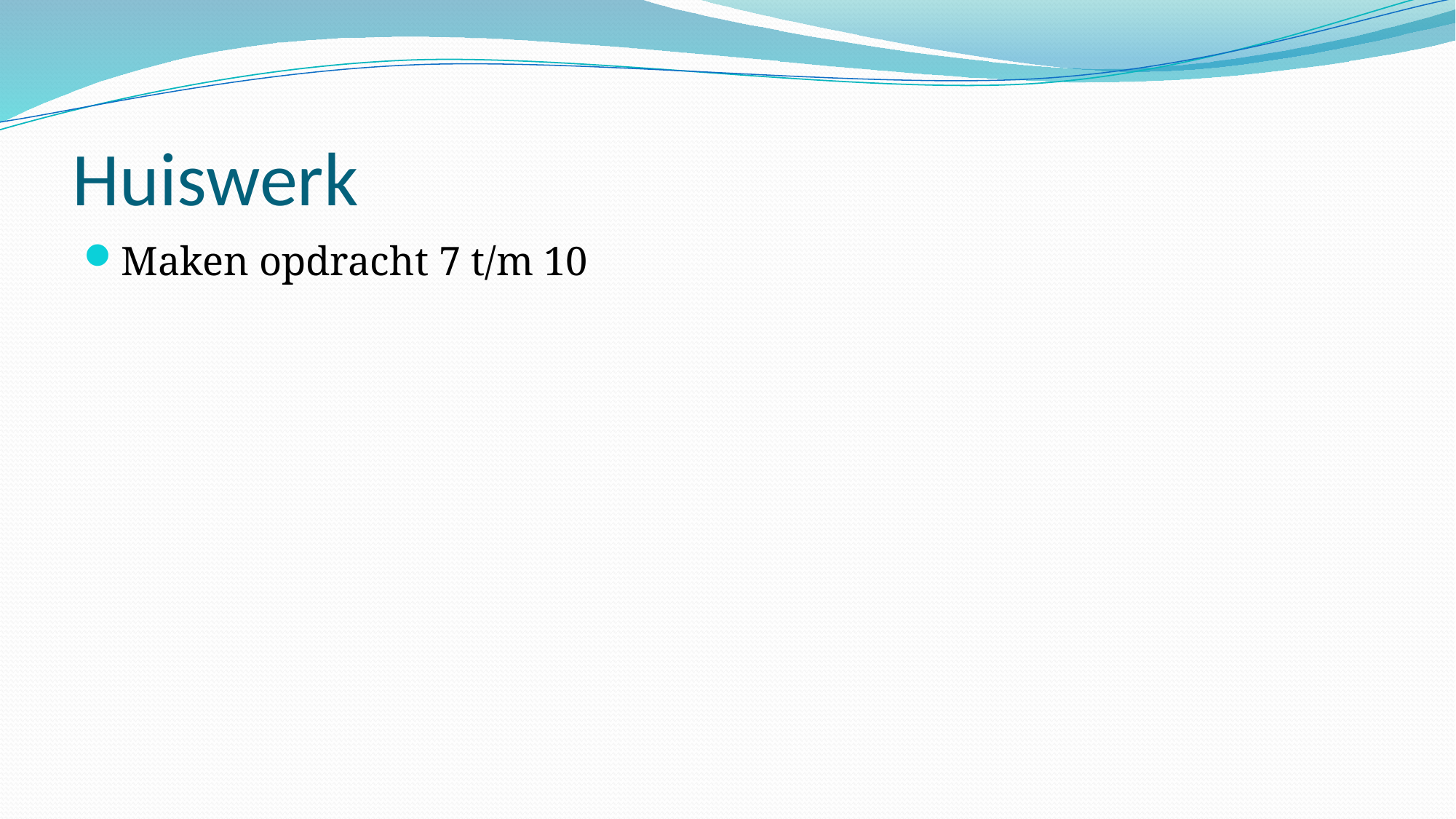

# Huiswerk
Maken opdracht 7 t/m 10